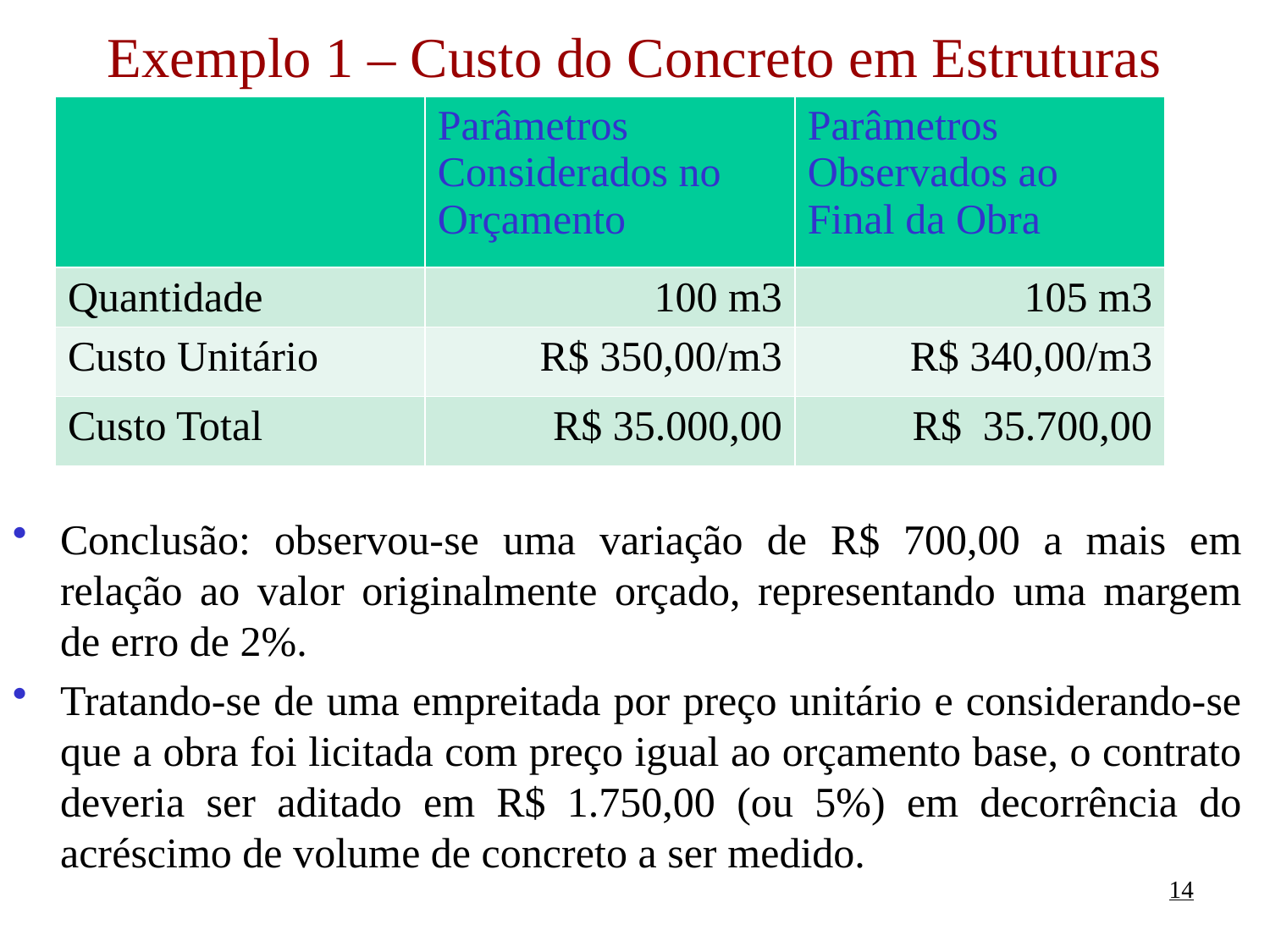

Exemplo 1 – Custo do Concreto em Estruturas
|  | Parâmetros Considerados no Orçamento | Parâmetros Observados ao Final da Obra |
| --- | --- | --- |
| Quantidade | 100 m3 | 105 m3 |
| Custo Unitário | R$ 350,00/m3 | R$ 340,00/m3 |
| Custo Total | R$ 35.000,00 | R$ 35.700,00 |
Conclusão: observou-se uma variação de R$ 700,00 a mais em relação ao valor originalmente orçado, representando uma margem de erro de 2%.
Tratando-se de uma empreitada por preço unitário e considerando-se que a obra foi licitada com preço igual ao orçamento base, o contrato deveria ser aditado em R$ 1.750,00 (ou 5%) em decorrência do acréscimo de volume de concreto a ser medido.
14